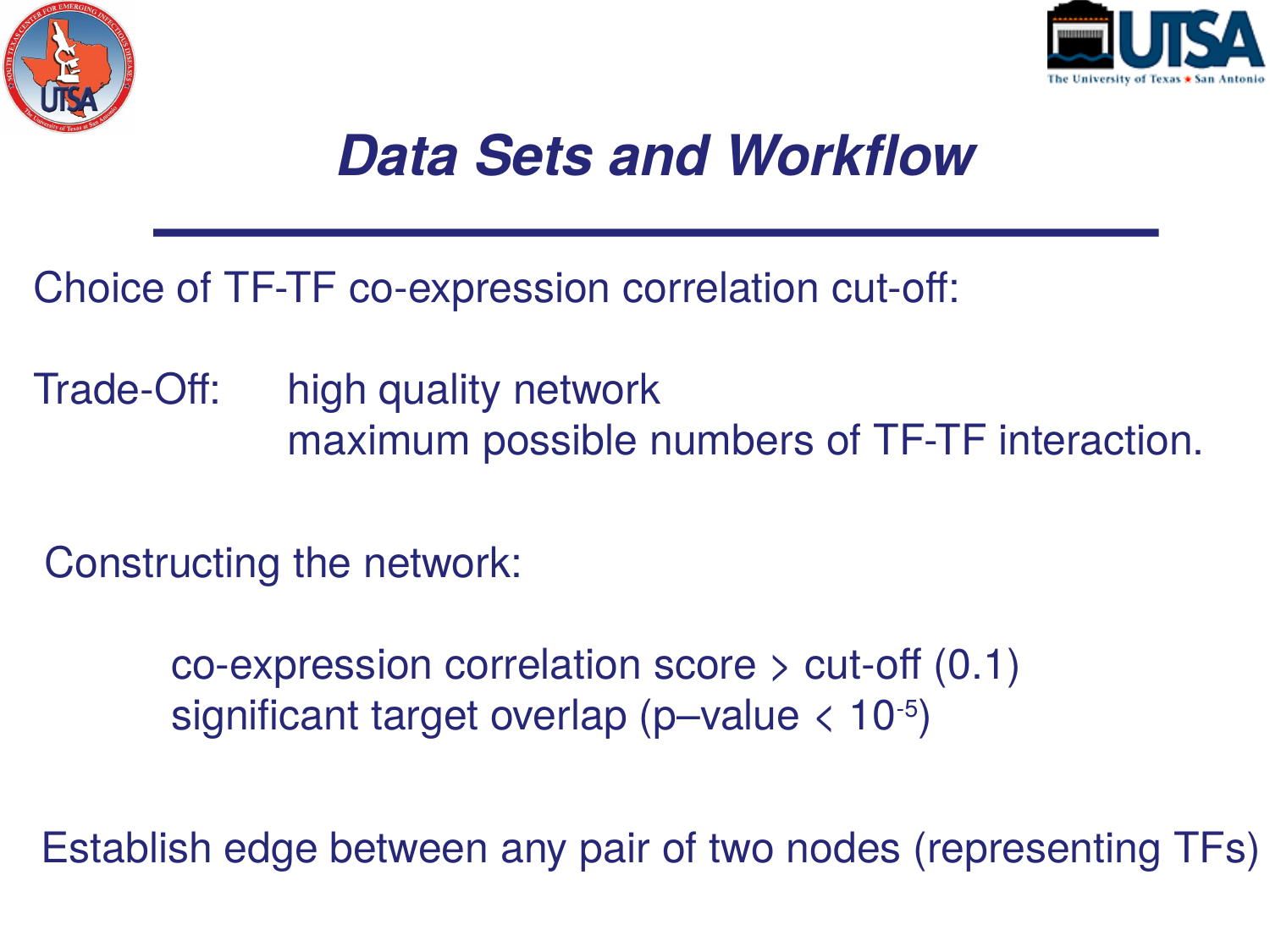

Data Sets and Workflow
Choice of TF-TF co-expression correlation cut-off:

Trade-Off:	high quality network
		maximum possible numbers of TF-TF interaction.
Constructing the network:

	co-expression correlation score > cut-off (0.1)
	significant target overlap (p–value < 10-5)
Establish edge between any pair of two nodes (representing TFs)